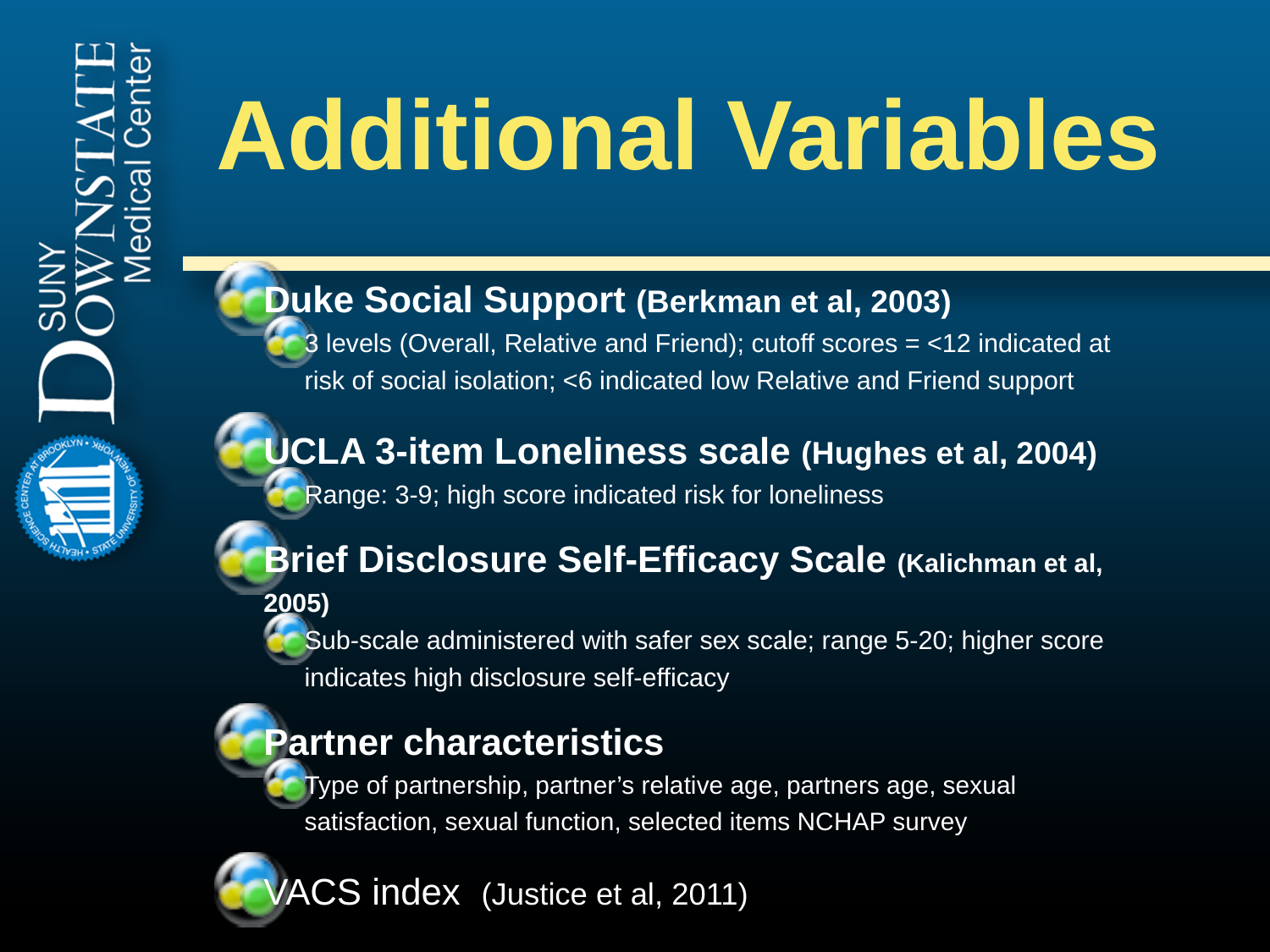

# Additional Variables
Duke Social Support (Berkman et al, 2003)
3 levels (Overall, Relative and Friend); cutoff scores = <12 indicated at risk of social isolation; <6 indicated low Relative and Friend support

UCLA 3-item Loneliness scale (Hughes et al, 2004)
Range: 3-9; high score indicated risk for loneliness

Brief Disclosure Self-Efficacy Scale (Kalichman et al, 2005)
Sub-scale administered with safer sex scale; range 5-20; higher score indicates high disclosure self-efficacy

Partner characteristics
Type of partnership, partner’s relative age, partners age, sexual satisfaction, sexual function, selected items NCHAP survey

VACS index  (Justice et al, 2011)